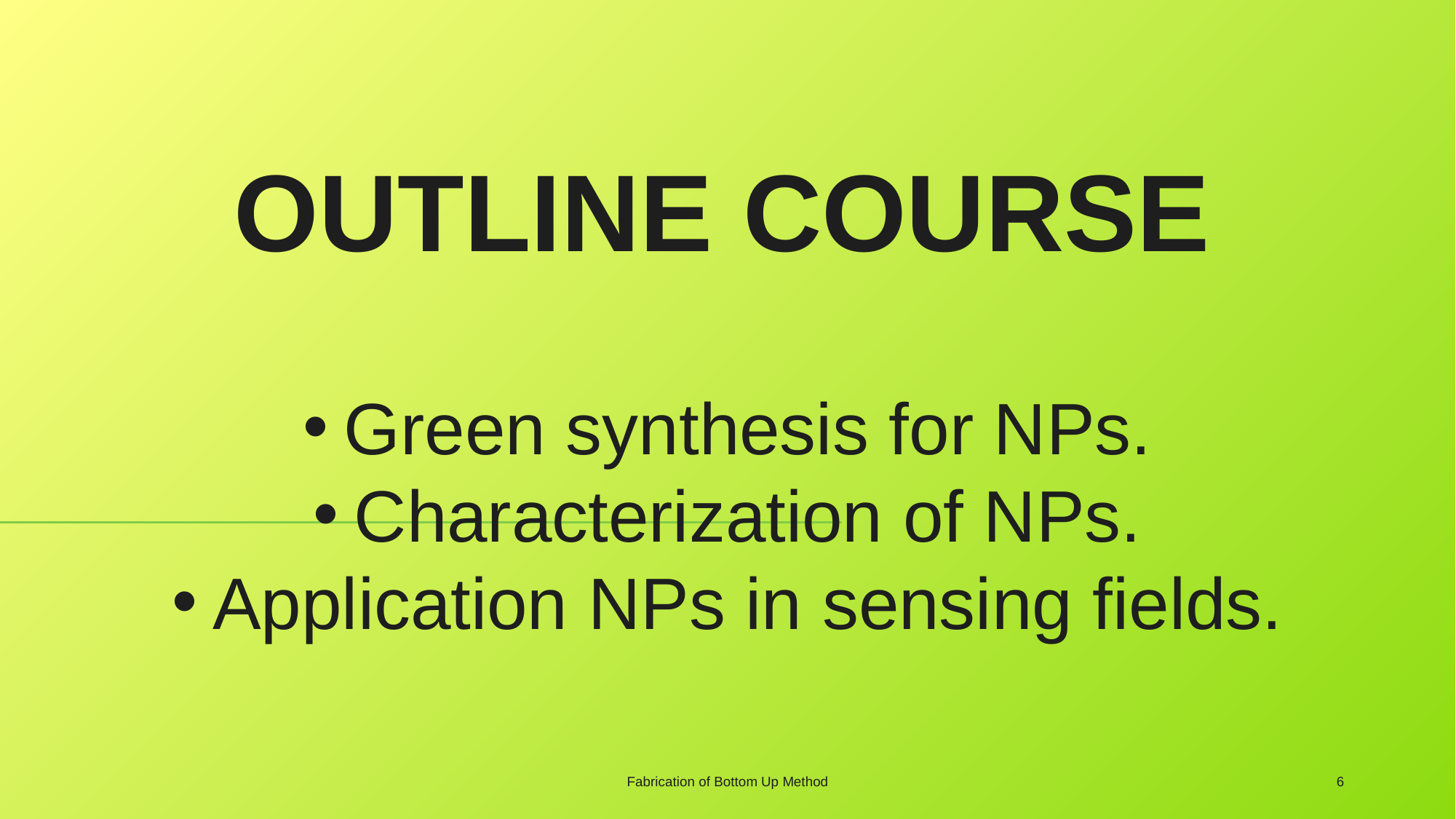

# Outline Course
Green synthesis for NPs.
Characterization of NPs.
Application NPs in sensing fields.
Fabrication of Bottom Up Method
6